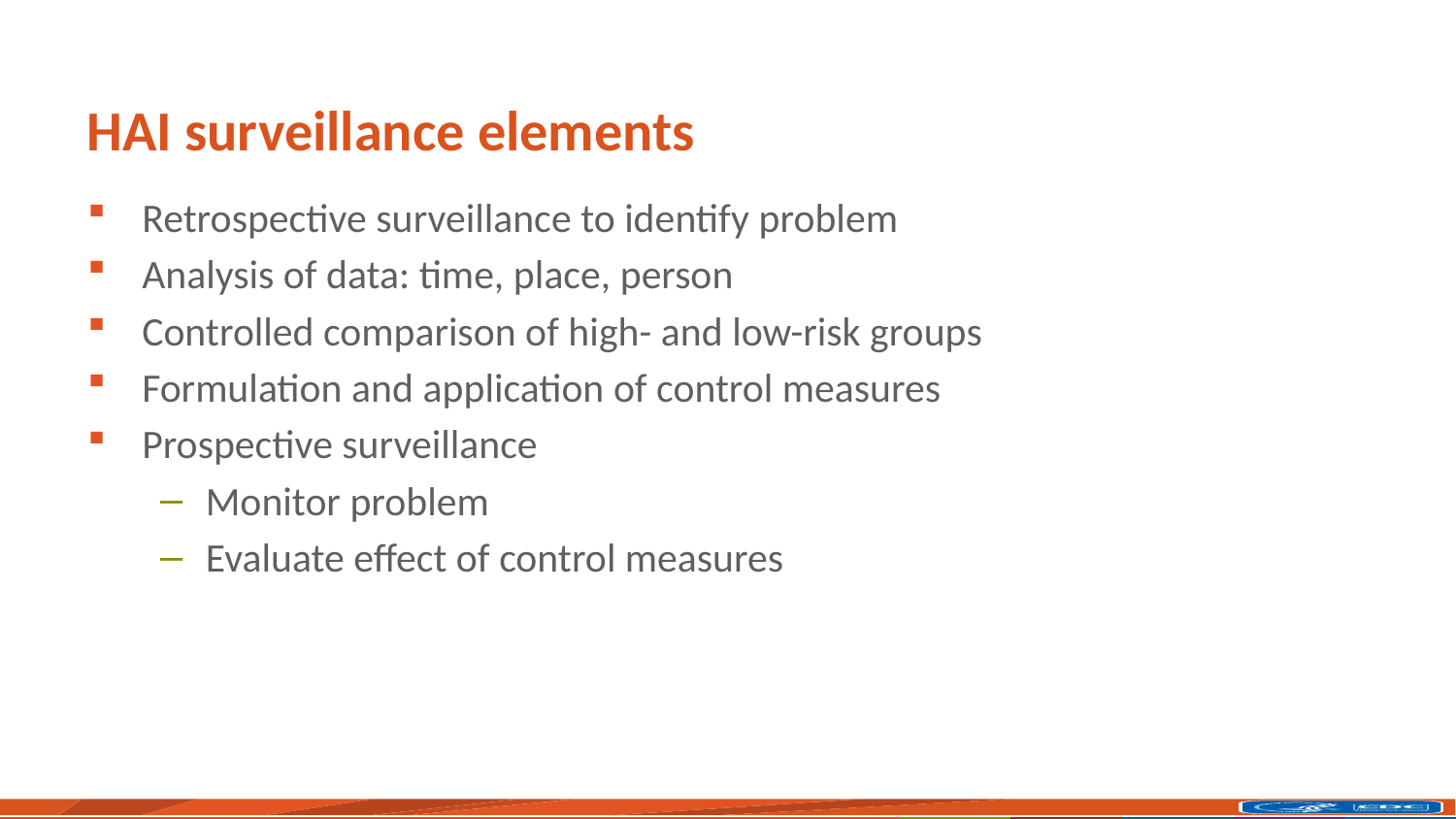

# HAI surveillance elements
Retrospective surveillance to identify problem
Analysis of data: time, place, person
Controlled comparison of high- and low-risk groups
Formulation and application of control measures
Prospective surveillance
Monitor problem
Evaluate effect of control measures